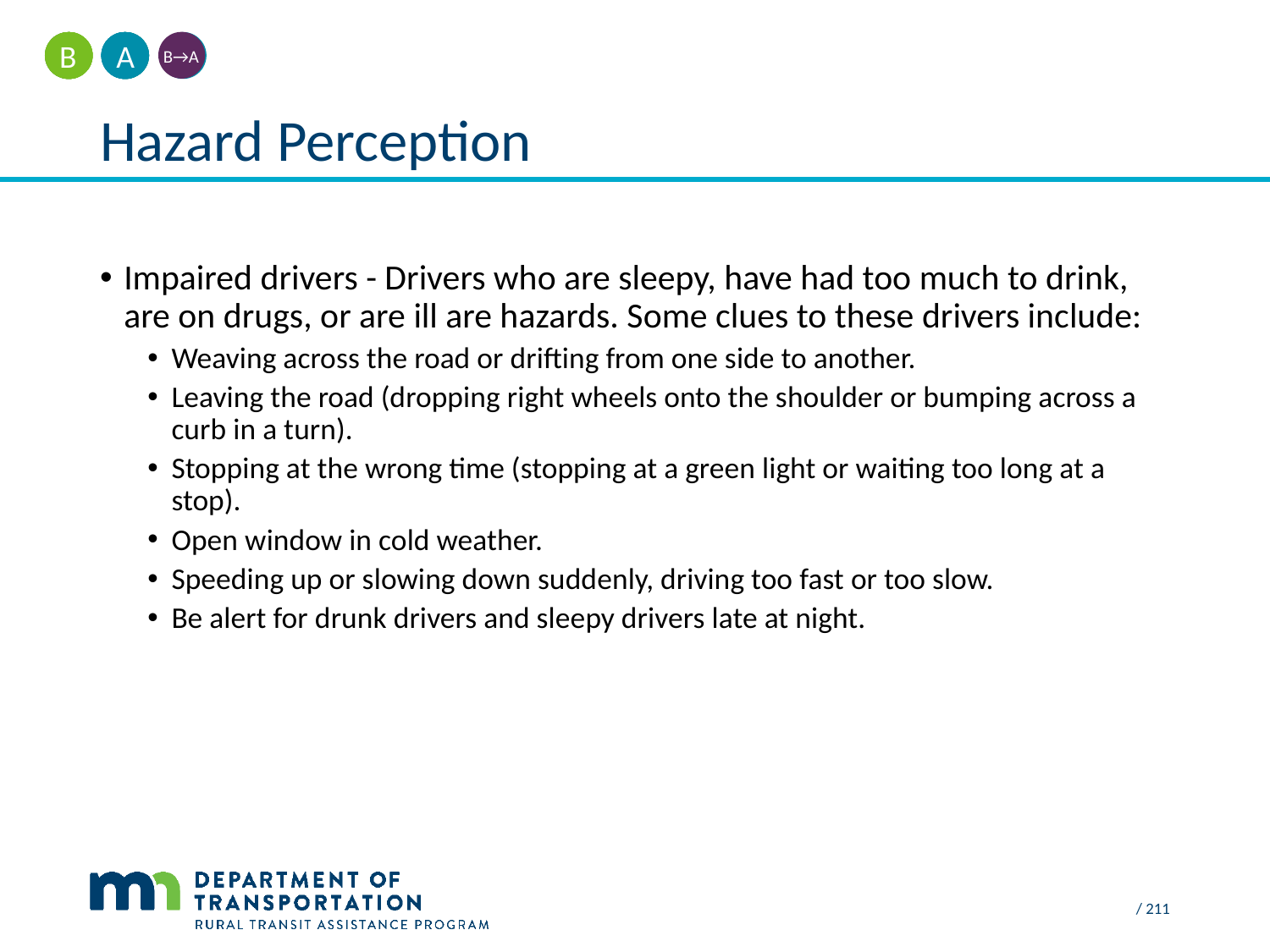

A
B

B→A
# Hazard Perception
Impaired drivers - Drivers who are sleepy, have had too much to drink, are on drugs, or are ill are hazards. Some clues to these drivers include:
Weaving across the road or drifting from one side to another.
Leaving the road (dropping right wheels onto the shoulder or bumping across a curb in a turn).
Stopping at the wrong time (stopping at a green light or waiting too long at a stop).
Open window in cold weather.
Speeding up or slowing down suddenly, driving too fast or too slow.
Be alert for drunk drivers and sleepy drivers late at night.
 / 211